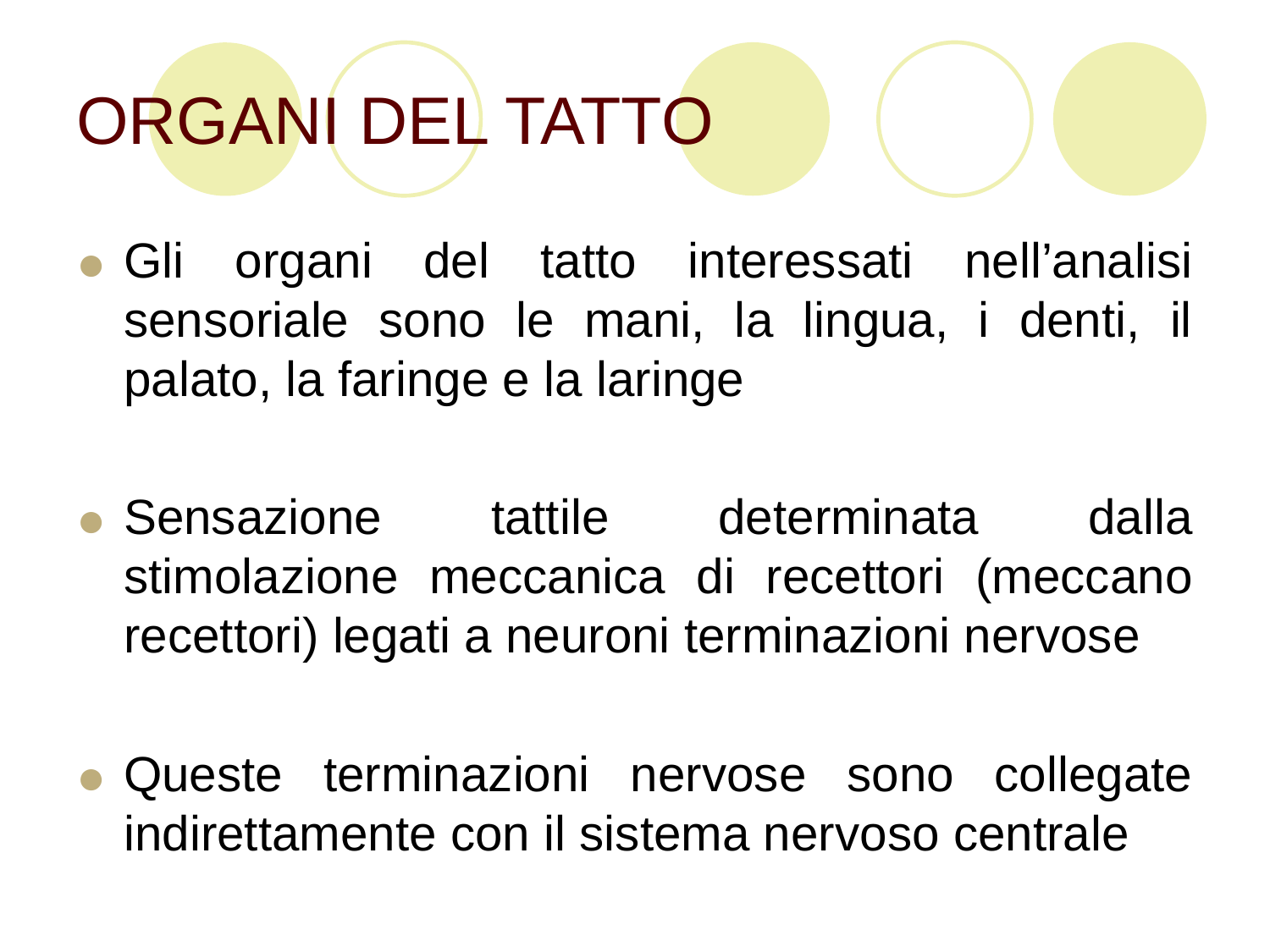

# ORGANI DEL TATTO
Gli organi del tatto interessati nell’analisi sensoriale sono le mani, la lingua, i denti, il palato, la faringe e la laringe

Sensazione tattile determinata dalla stimolazione meccanica di recettori (meccano recettori) legati a neuroni terminazioni nervose

Queste terminazioni nervose sono collegate indirettamente con il sistema nervoso centrale